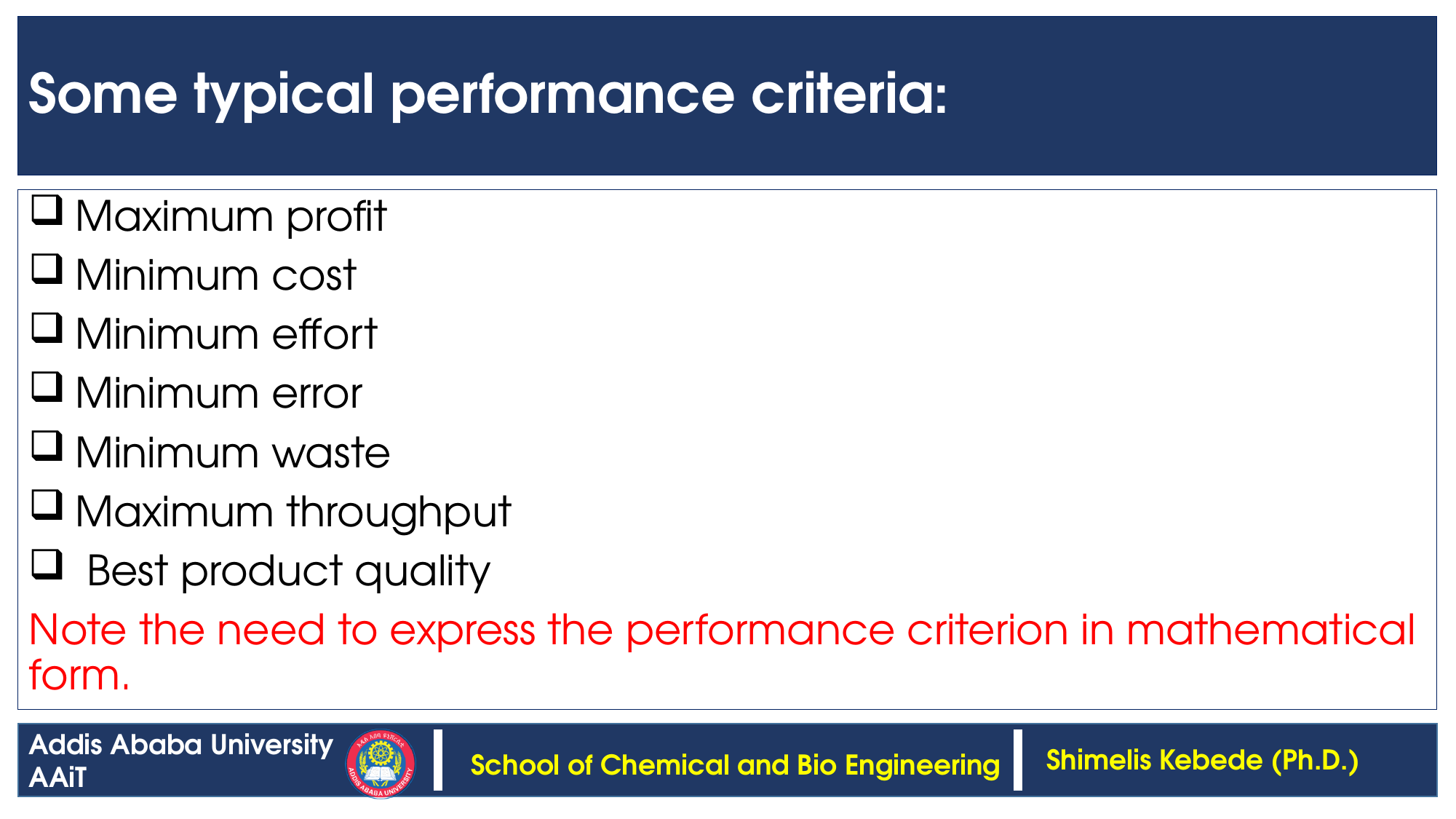

# Some typical performance criteria:
 Maximum profit
 Minimum cost
 Minimum effort
 Minimum error
 Minimum waste
 Maximum throughput
  Best product quality
Note the need to express the performance criterion in mathematical form.